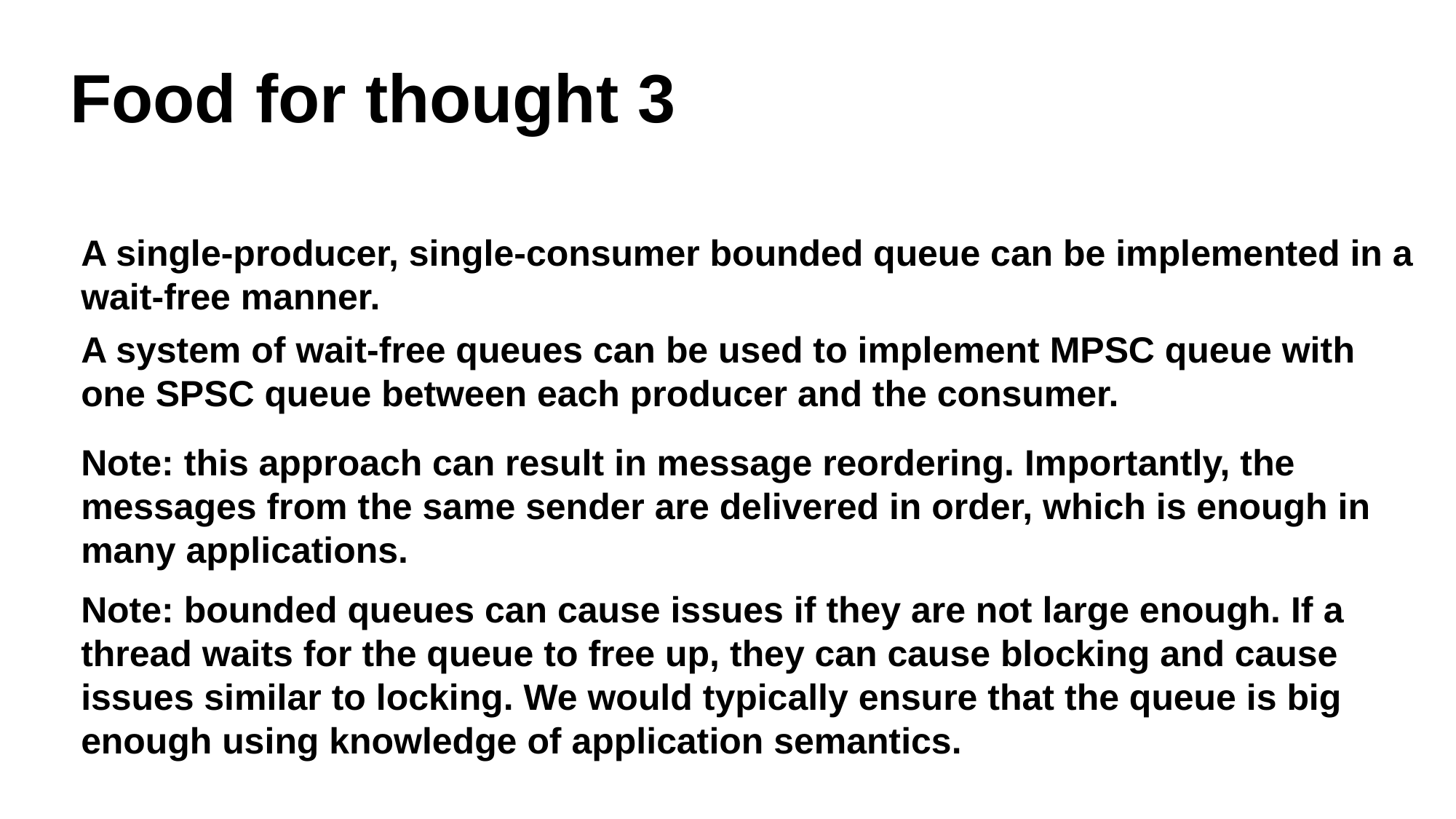

# Food for thought 3
A single-producer, single-consumer bounded queue can be implemented in a wait-free manner.
A system of wait-free queues can be used to implement MPSC queue with one SPSC queue between each producer and the consumer.
Note: this approach can result in message reordering. Importantly, the messages from the same sender are delivered in order, which is enough in many applications.
Note: bounded queues can cause issues if they are not large enough. If a thread waits for the queue to free up, they can cause blocking and cause issues similar to locking. We would typically ensure that the queue is big enough using knowledge of application semantics.